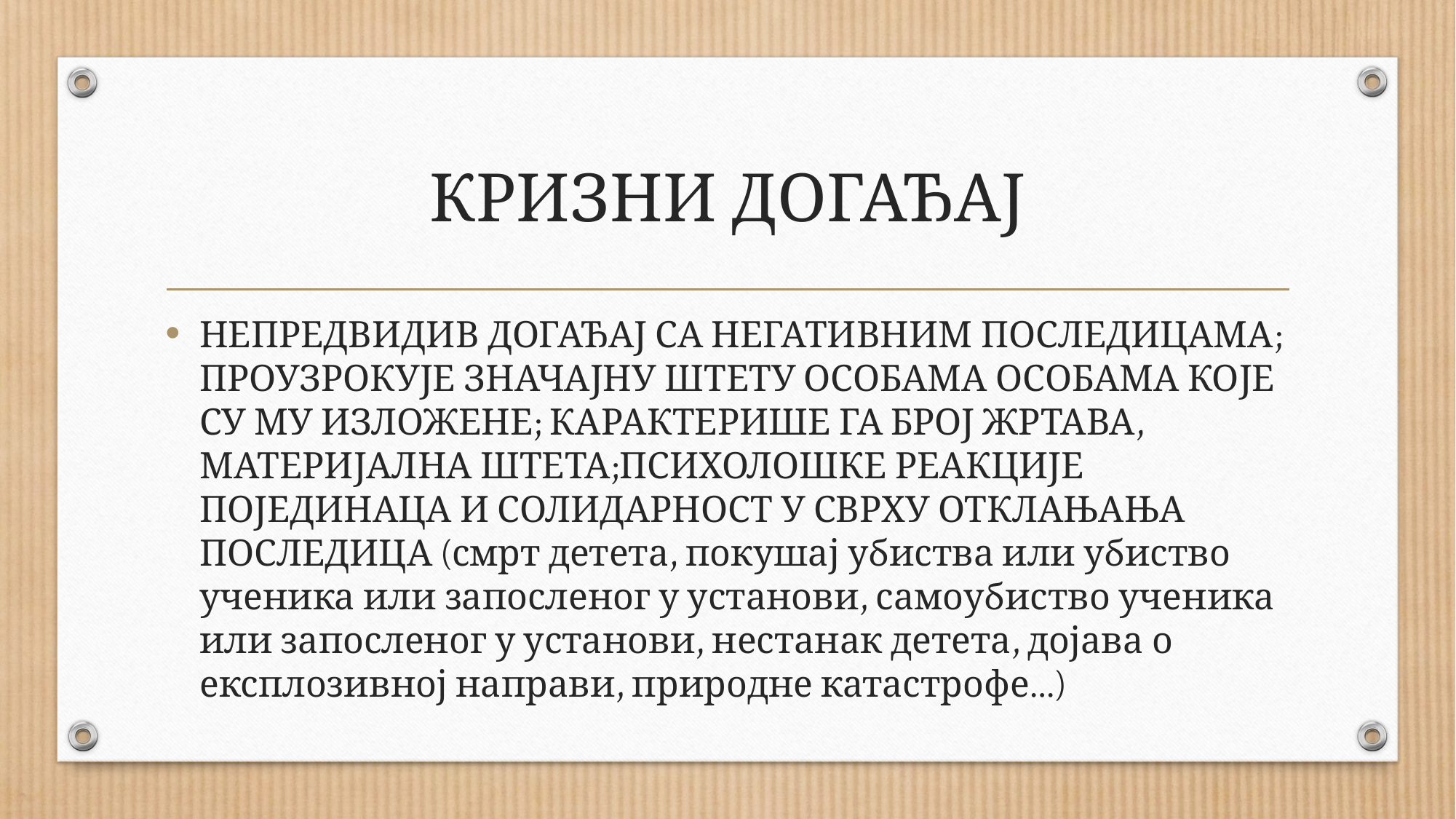

# КРИЗНИ ДОГАЂАЈ
НЕПРЕДВИДИВ ДОГАЂАЈ СА НЕГАТИВНИМ ПОСЛЕДИЦАМА; ПРОУЗРОКУЈЕ ЗНАЧАЈНУ ШТЕТУ ОСОБАМА ОСОБАМА КОЈЕ СУ МУ ИЗЛОЖЕНЕ; КАРАКТЕРИШЕ ГА БРОЈ ЖРТАВА, МАТЕРИЈАЛНА ШТЕТА;ПСИХОЛОШКЕ РЕАКЦИЈЕ ПОЈЕДИНАЦА И СОЛИДАРНОСТ У СВРХУ ОТКЛАЊАЊА ПОСЛЕДИЦА (смрт детета, покушај убиства или убиство ученика или запосленог у установи, самоубиство ученика или запосленог у установи, нестанак детета, дојава о експлозивној направи, природне катастрофе...)